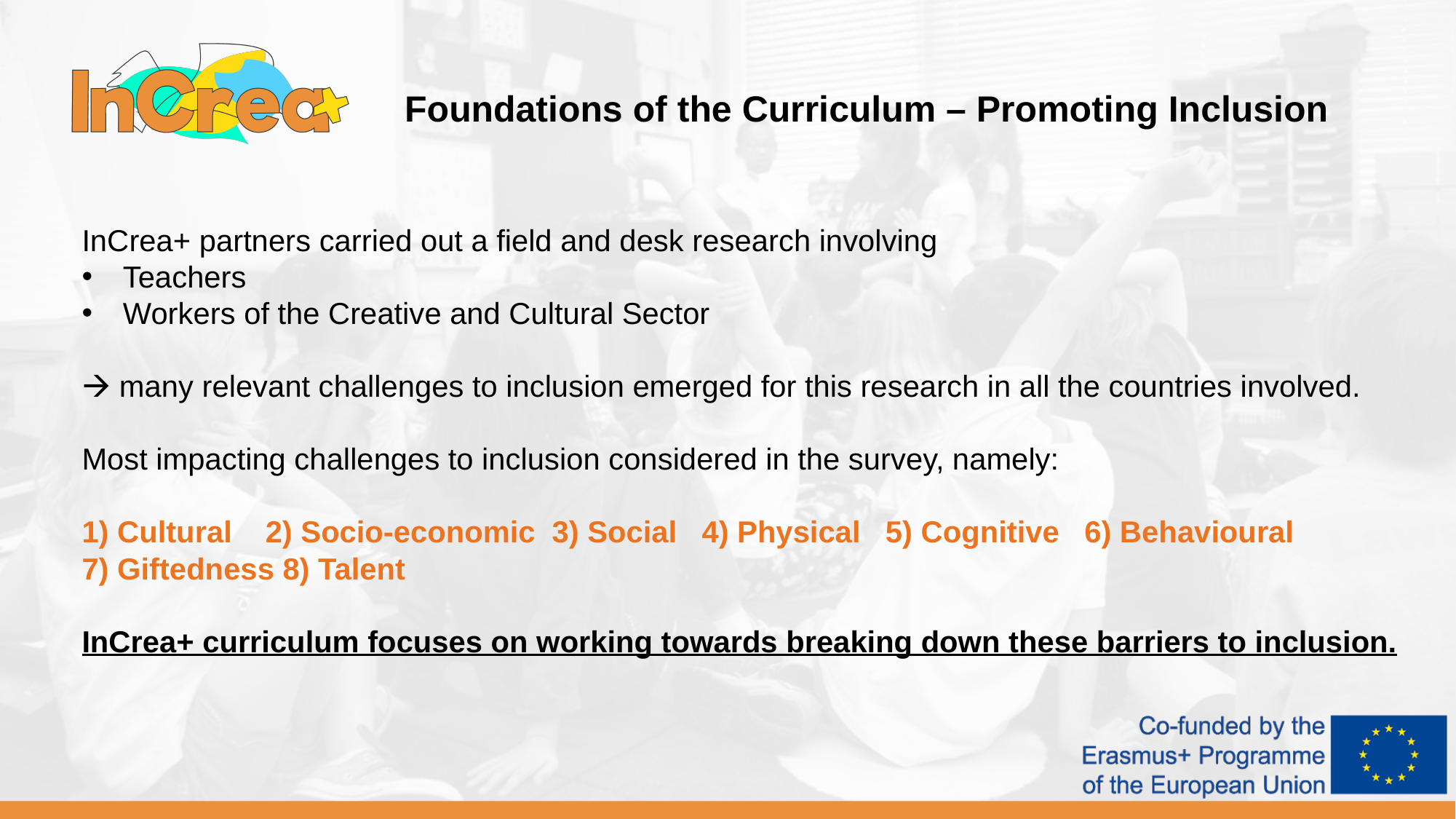

Foundations of the Curriculum – Promoting Inclusion
InCrea+ partners carried out a field and desk research involving
Teachers
Workers of the Creative and Cultural Sector

🡪 many relevant challenges to inclusion emerged for this research in all the countries involved.

Most impacting challenges to inclusion considered in the survey, namely:

1) Cultural    2) Socio-economic  3) Social   4) Physical   5) Cognitive   6) Behavioural
7) Giftedness 8) Talent

InCrea+ curriculum focuses on working towards breaking down these barriers to inclusion.